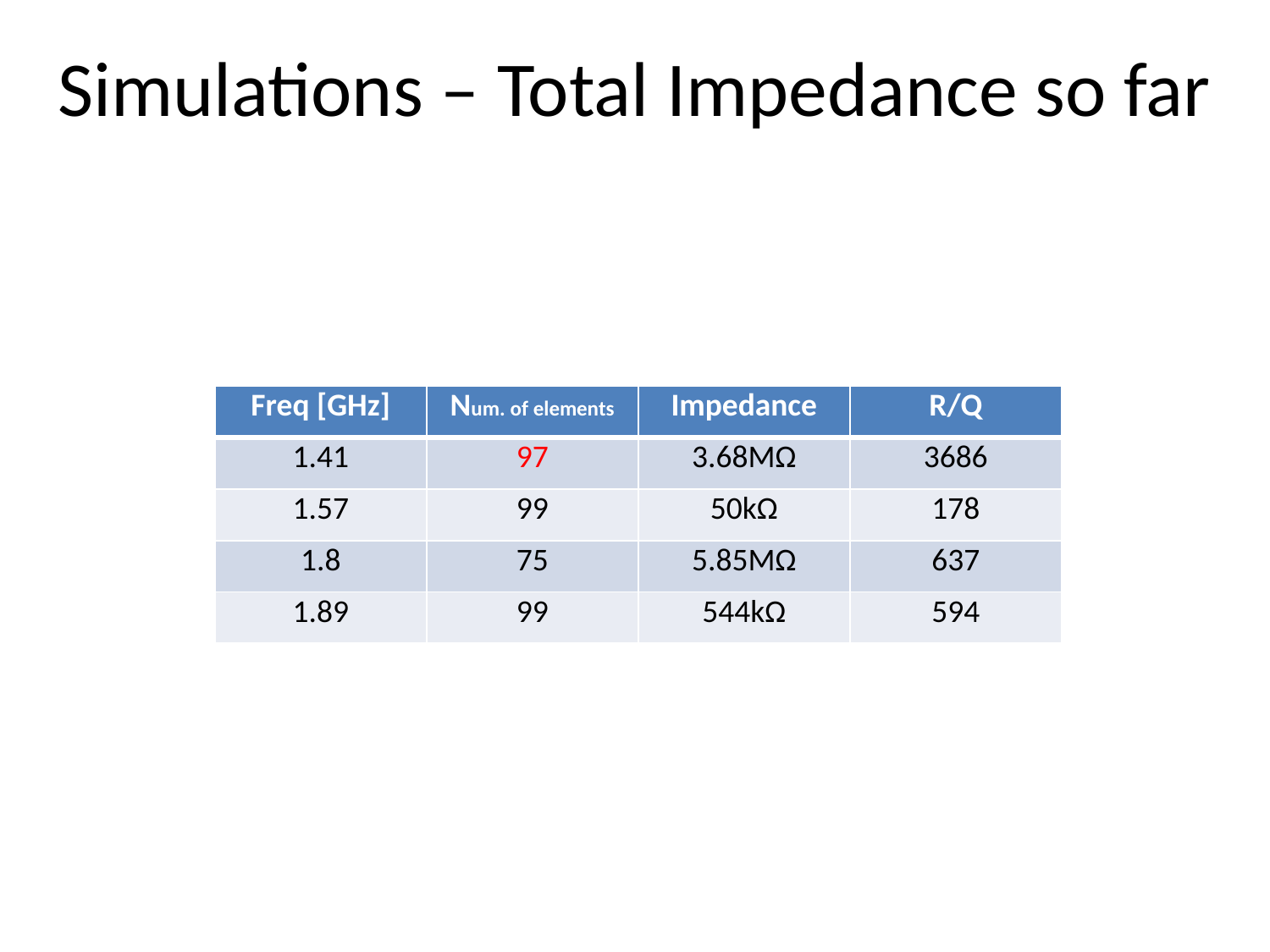

# Simulations – Total Impedance so far
| Freq [GHz] | Num. of elements | Impedance | R/Q |
| --- | --- | --- | --- |
| 1.41 | 97 | 3.68MΩ | 3686 |
| 1.57 | 99 | 50kΩ | 178 |
| 1.8 | 75 | 5.85MΩ | 637 |
| 1.89 | 99 | 544kΩ | 594 |